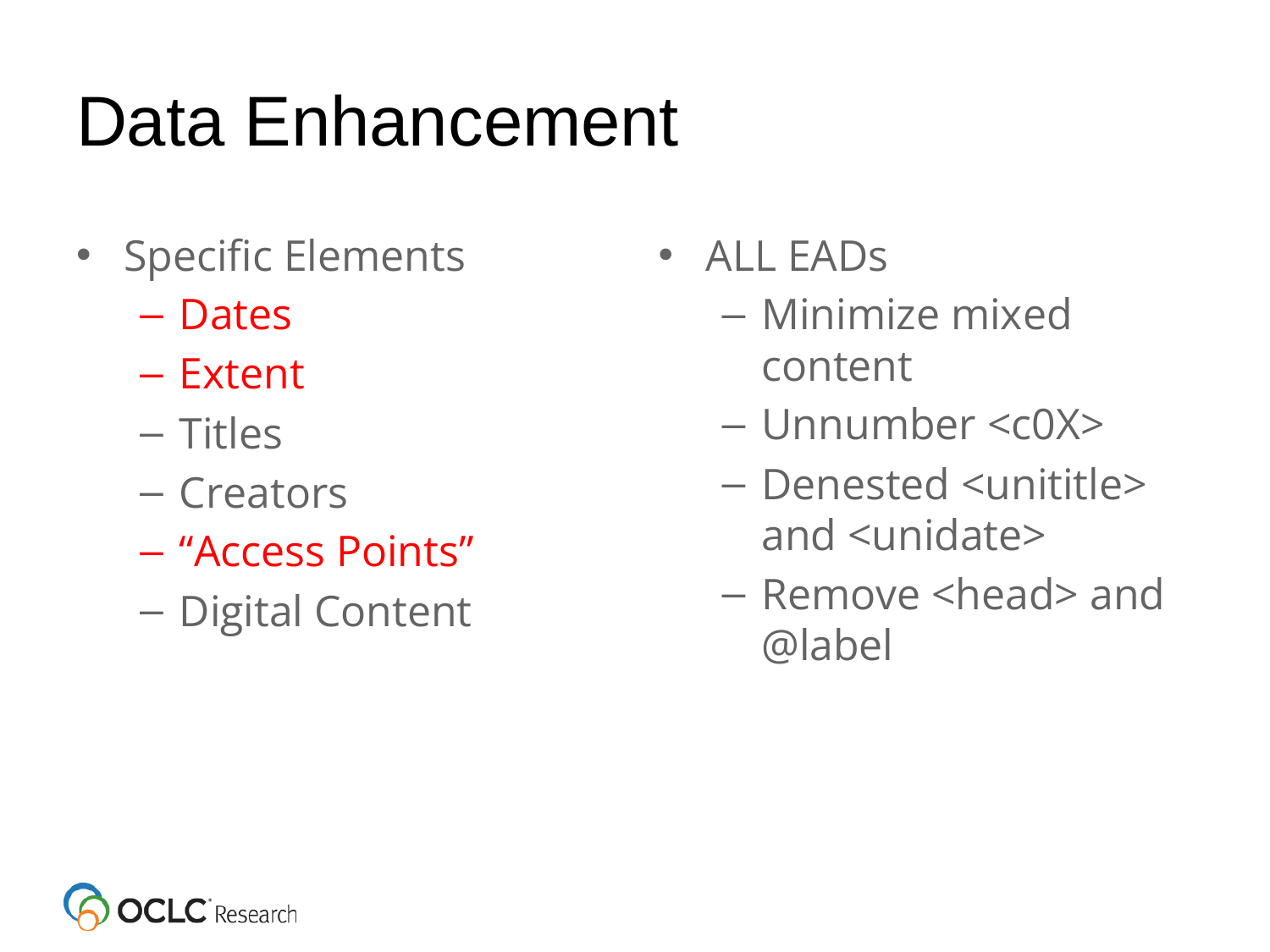

# Data Enhancement
Specific Elements
Dates
Extent
Titles
Creators
“Access Points”
Digital Content

ALL EADs
Minimize mixed content
Unnumber <c0X>
Denested <unititle> and <unidate>
Remove <head> and @label